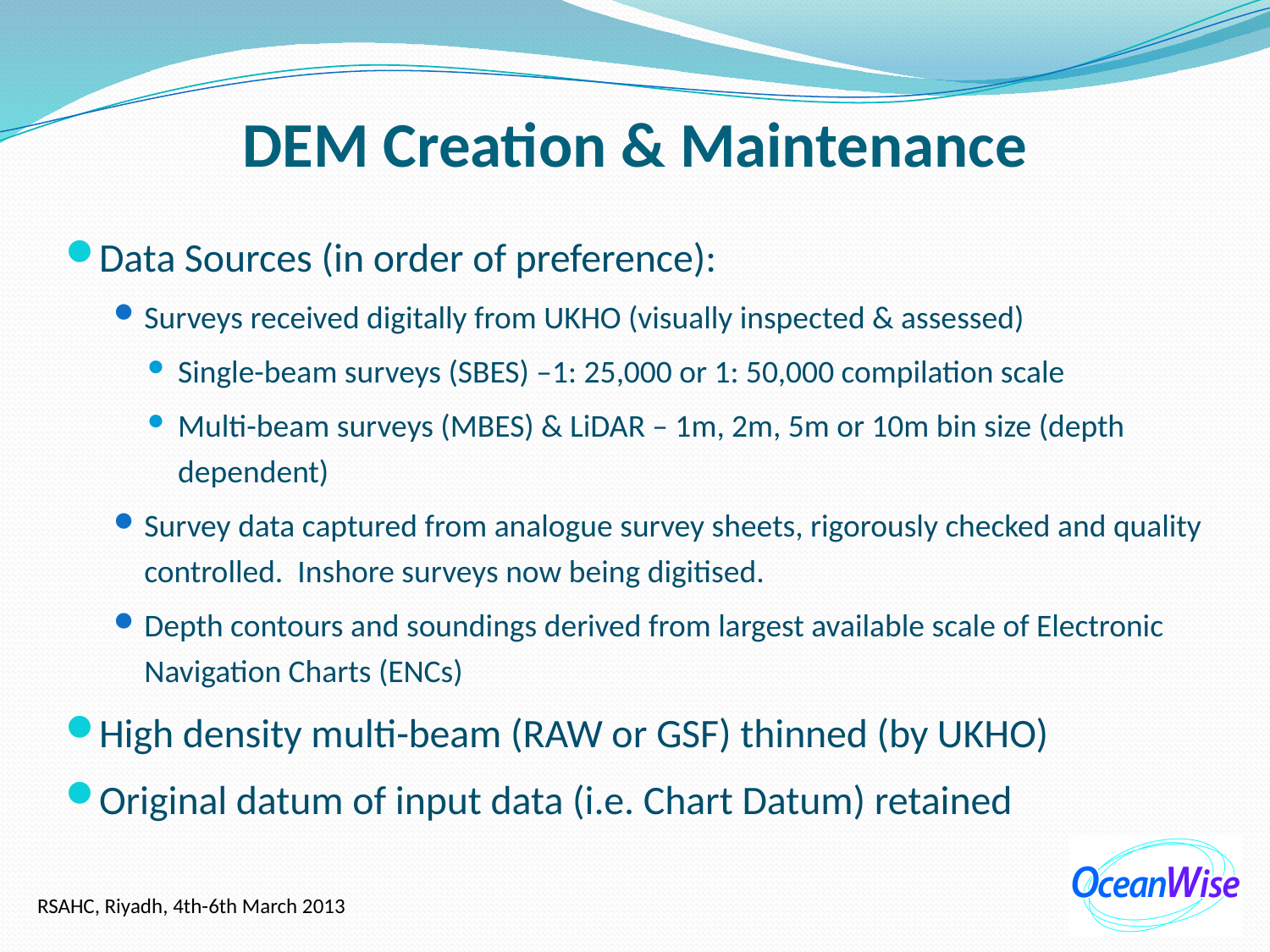

# DEM Creation & Maintenance
Data Sources (in order of preference):
Surveys received digitally from UKHO (visually inspected & assessed)
Single-beam surveys (SBES) –1: 25,000 or 1: 50,000 compilation scale
Multi-beam surveys (MBES) & LiDAR – 1m, 2m, 5m or 10m bin size (depth dependent)
Survey data captured from analogue survey sheets, rigorously checked and quality controlled.  Inshore surveys now being digitised.
Depth contours and soundings derived from largest available scale of Electronic Navigation Charts (ENCs)
High density multi-beam (RAW or GSF) thinned (by UKHO)
Original datum of input data (i.e. Chart Datum) retained
RSAHC, Riyadh, 4th-6th March 2013